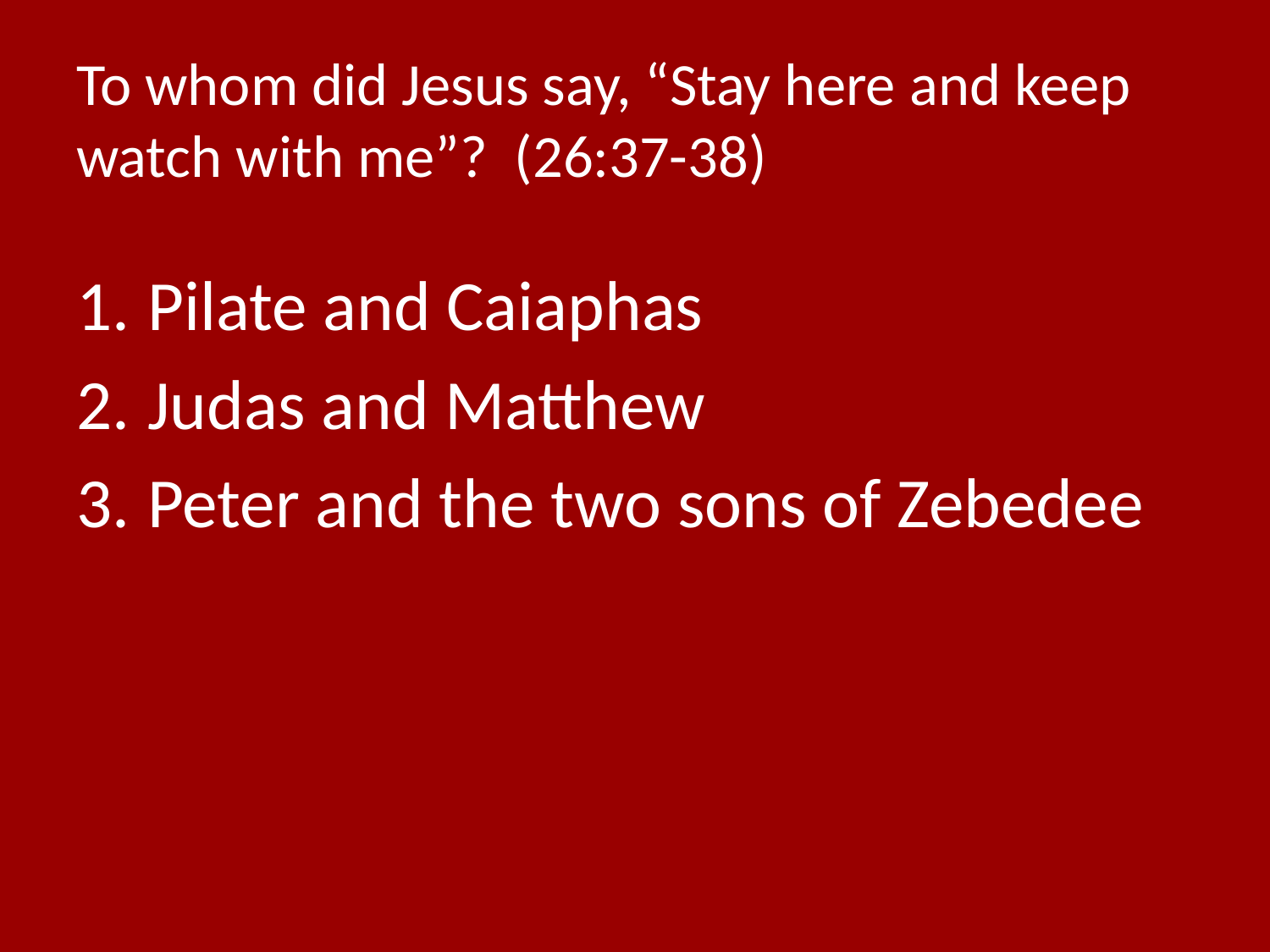

# To whom did Jesus say, “Stay here and keep watch with me”?  (26:37-38)
Pilate and Caiaphas
Judas and Matthew
Peter and the two sons of Zebedee